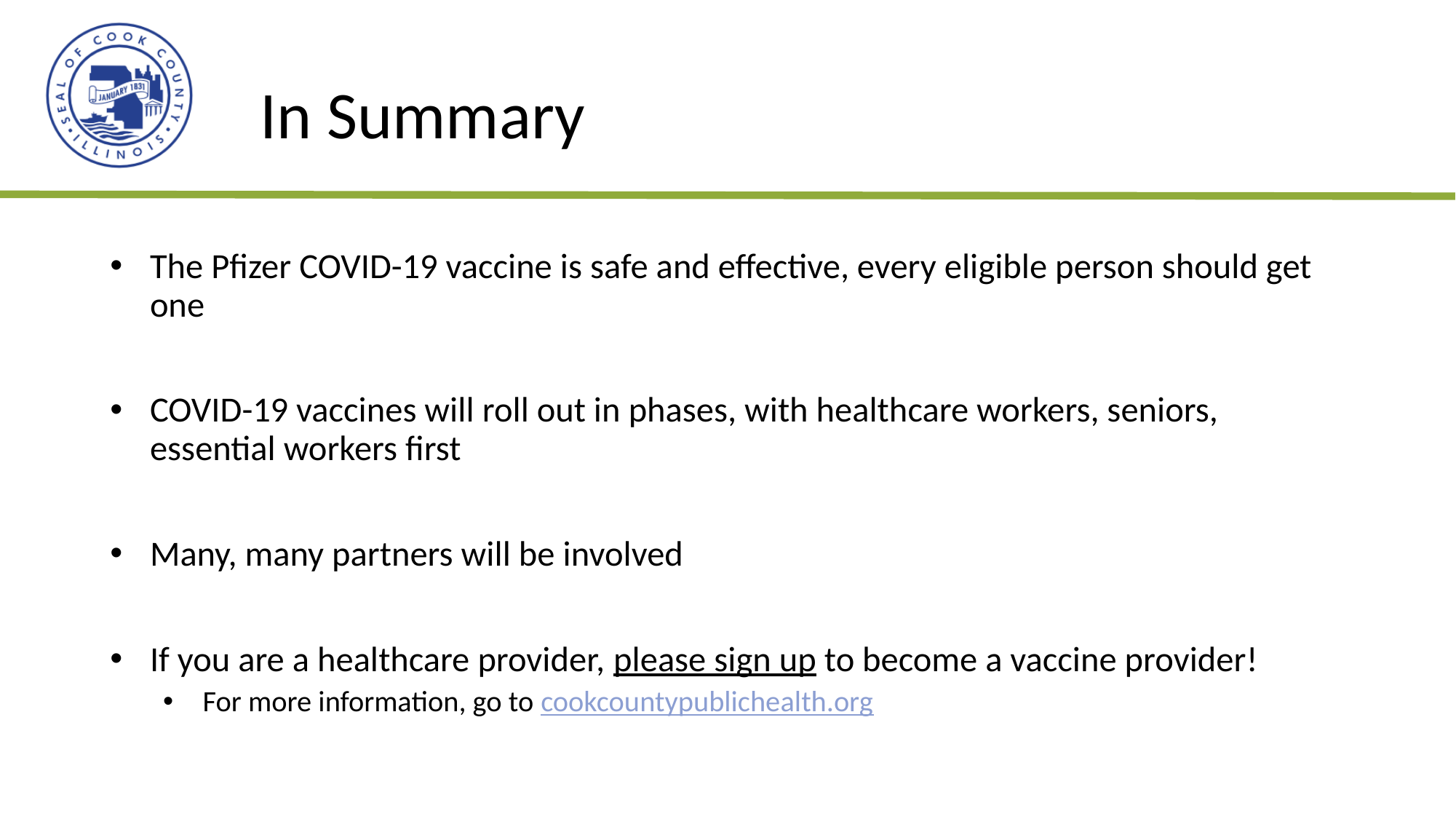

# In Summary
The Pfizer COVID-19 vaccine is safe and effective, every eligible person should get one

COVID-19 vaccines will roll out in phases, with healthcare workers, seniors, essential workers first

Many, many partners will be involved

If you are a healthcare provider, please sign up to become a vaccine provider!
For more information, go to cookcountypublichealth.org